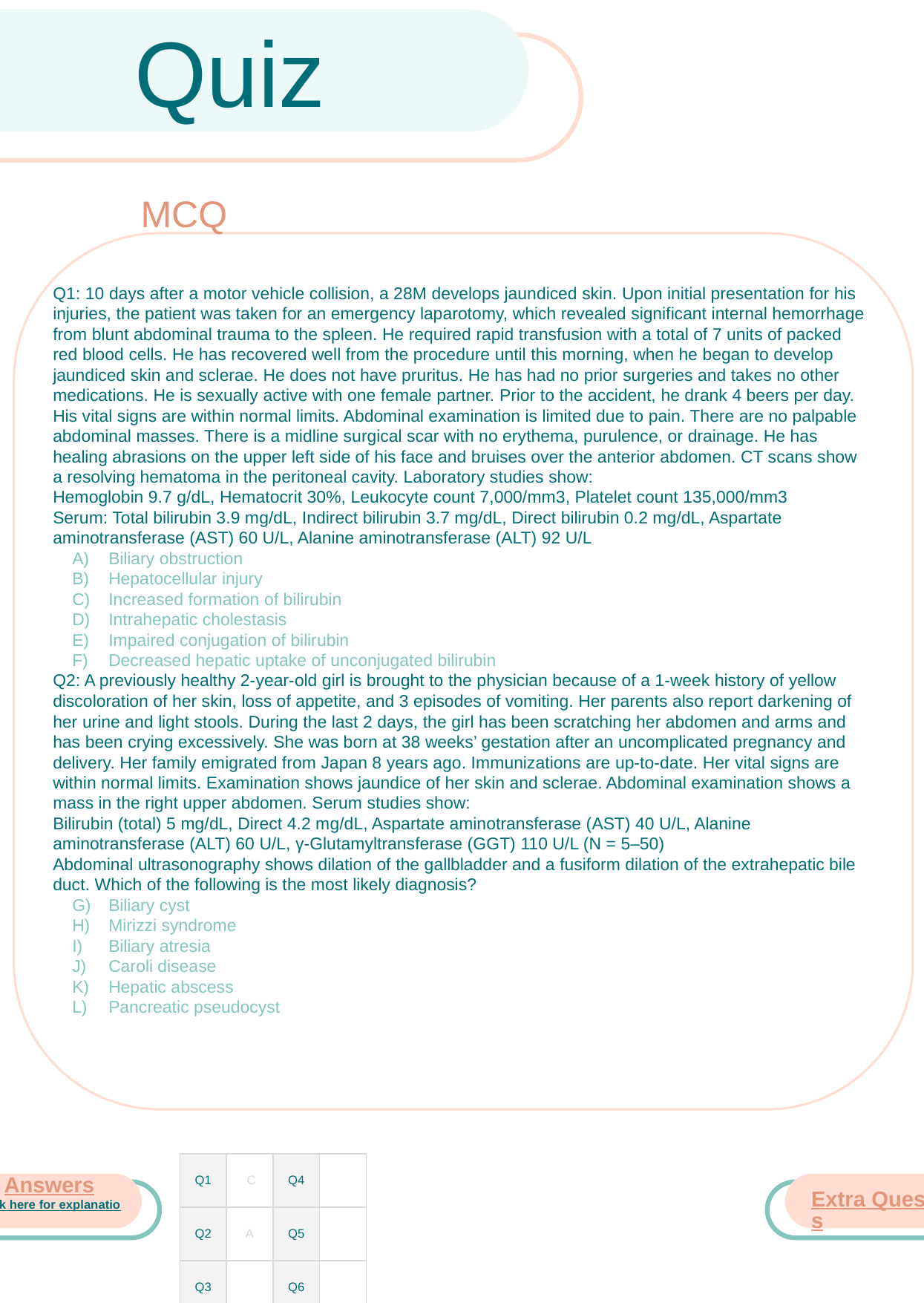

Quiz
MCQ

Q1: 10 days after a motor vehicle collision, a 28M develops jaundiced skin. Upon initial presentation for his injuries, the patient was taken for an emergency laparotomy, which revealed significant internal hemorrhage from blunt abdominal trauma to the spleen. He required rapid transfusion with a total of 7 units of packed red blood cells. He has recovered well from the procedure until this morning, when he began to develop jaundiced skin and sclerae. He does not have pruritus. He has had no prior surgeries and takes no other medications. He is sexually active with one female partner. Prior to the accident, he drank 4 beers per day. His vital signs are within normal limits. Abdominal examination is limited due to pain. There are no palpable abdominal masses. There is a midline surgical scar with no erythema, purulence, or drainage. He has healing abrasions on the upper left side of his face and bruises over the anterior abdomen. CT scans show a resolving hematoma in the peritoneal cavity. Laboratory studies show:
Hemoglobin 9.7 g/dL, Hematocrit 30%, Leukocyte count 7,000/mm3, Platelet count 135,000/mm3
Serum: Total bilirubin 3.9 mg/dL, Indirect bilirubin 3.7 mg/dL, Direct bilirubin 0.2 mg/dL, Aspartate aminotransferase (AST) 60 U/L, Alanine aminotransferase (ALT) 92 U/L
Biliary obstruction
Hepatocellular injury
Increased formation of bilirubin
Intrahepatic cholestasis
Impaired conjugation of bilirubin
Decreased hepatic uptake of unconjugated bilirubin
Q2: A previously healthy 2-year-old girl is brought to the physician because of a 1-week history of yellow discoloration of her skin, loss of appetite, and 3 episodes of vomiting. Her parents also report darkening of her urine and light stools. During the last 2 days, the girl has been scratching her abdomen and arms and has been crying excessively. She was born at 38 weeks’ gestation after an uncomplicated pregnancy and delivery. Her family emigrated from Japan 8 years ago. Immunizations are up-to-date. Her vital signs are within normal limits. Examination shows jaundice of her skin and sclerae. Abdominal examination shows a mass in the right upper abdomen. Serum studies show:
Bilirubin (total) 5 mg/dL, Direct 4.2 mg/dL, Aspartate aminotransferase (AST) 40 U/L, Alanine aminotransferase (ALT) 60 U/L, γ-Glutamyltransferase (GGT) 110 U/L (N = 5–50)
Abdominal ultrasonography shows dilation of the gallbladder and a fusiform dilation of the extrahepatic bile duct. Which of the following is the most likely diagnosis?
Biliary cyst
Mirizzi syndrome
Biliary atresia
Caroli disease
Hepatic abscess
Pancreatic pseudocyst

| Q1 | C | Q4 |  |
| --- | --- | --- | --- |
| Q2 | A | Q5 |  |
| Q3 |  | Q6 |  |
Answers
Click here for explanation

Extra Questions